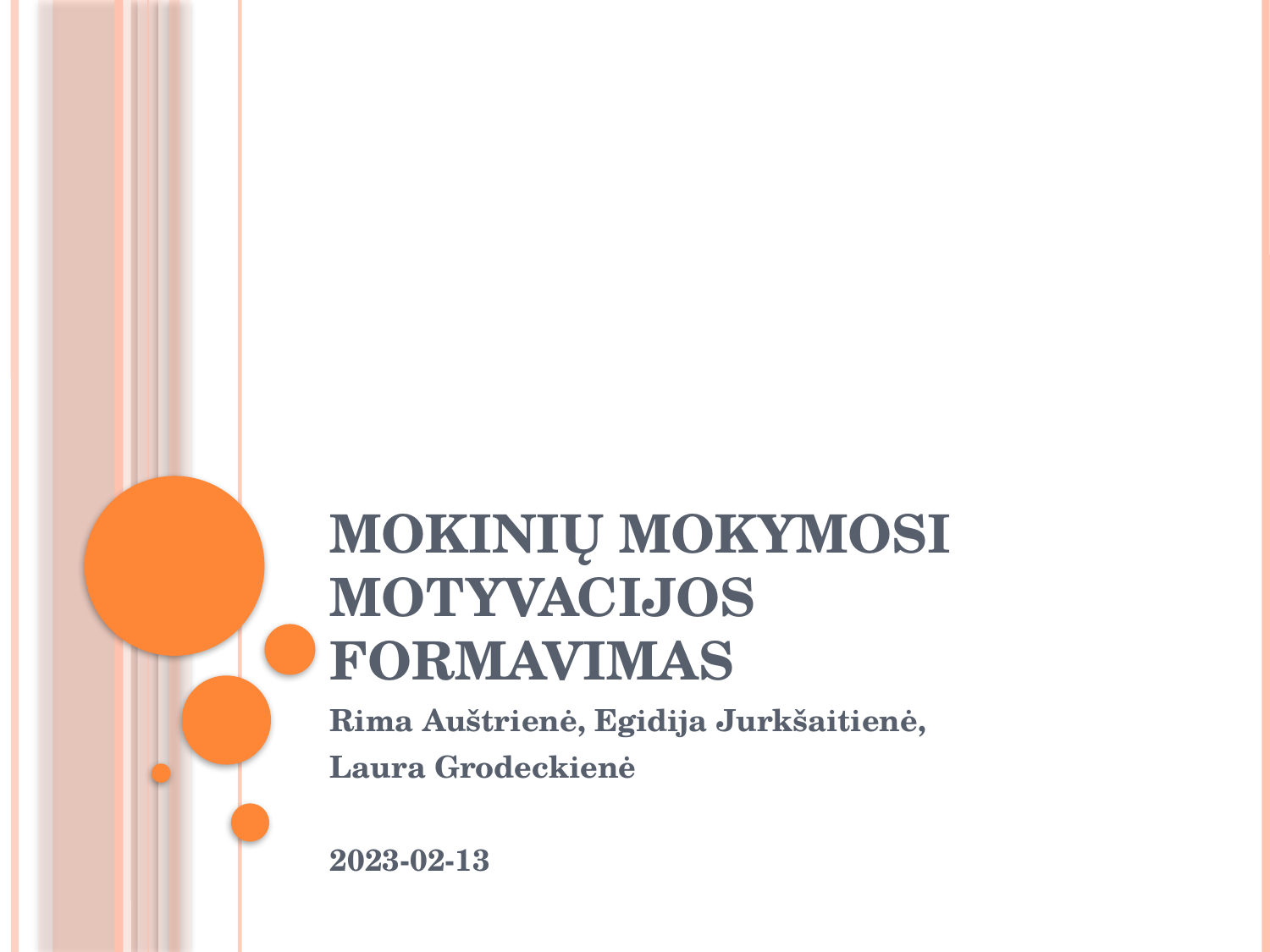

# Mokinių mokymosi motyvacijos formavimas
Rima Auštrienė, Egidija Jurkšaitienė,
Laura Grodeckienė

2023-02-13